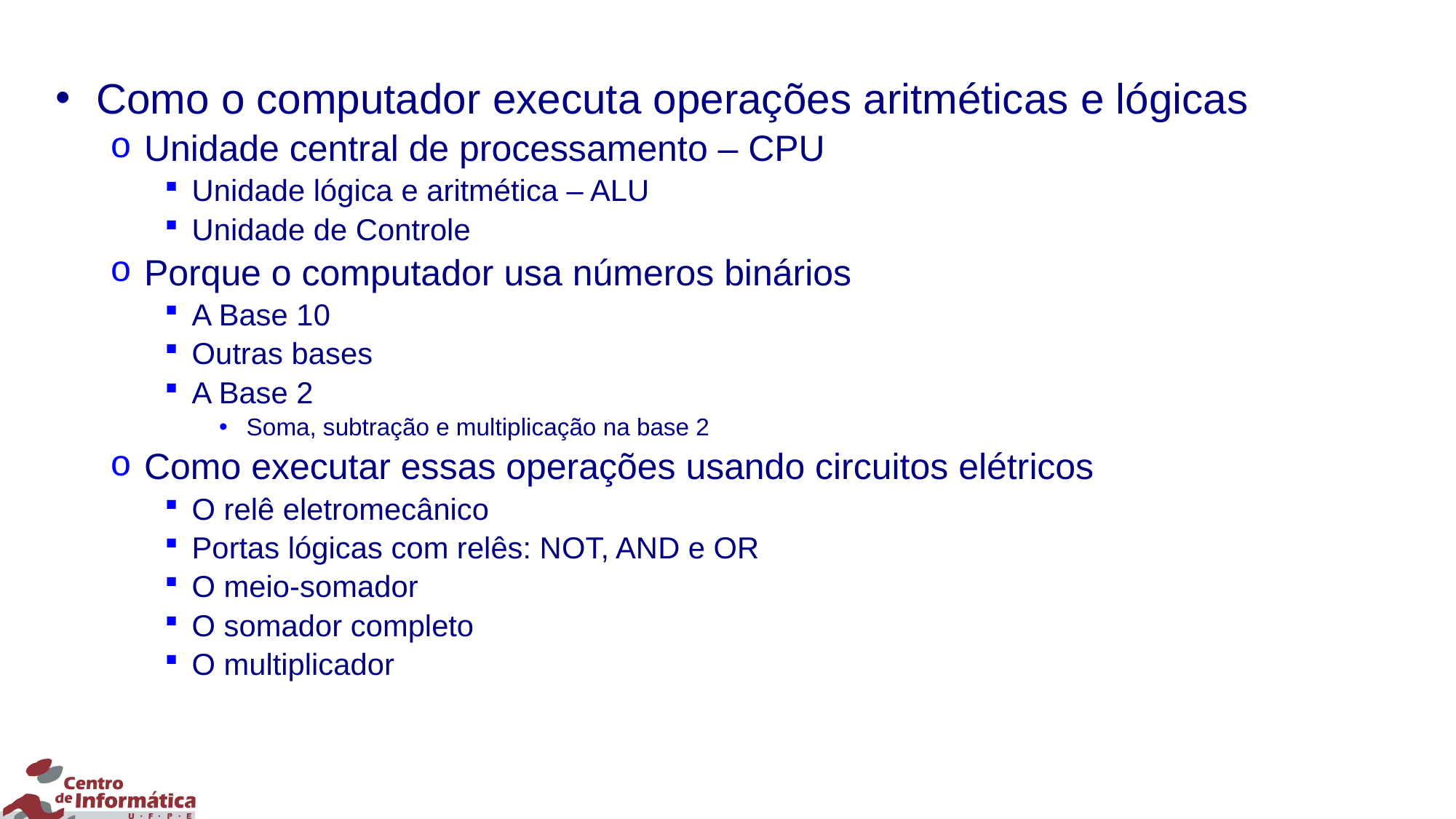

Como o computador executa operações aritméticas e lógicas
Unidade central de processamento – CPU
Unidade lógica e aritmética – ALU
Unidade de Controle
Porque o computador usa números binários
A Base 10
Outras bases
A Base 2
Soma, subtração e multiplicação na base 2
Como executar essas operações usando circuitos elétricos
O relê eletromecânico
Portas lógicas com relês: NOT, AND e OR
O meio-somador
O somador completo
O multiplicador